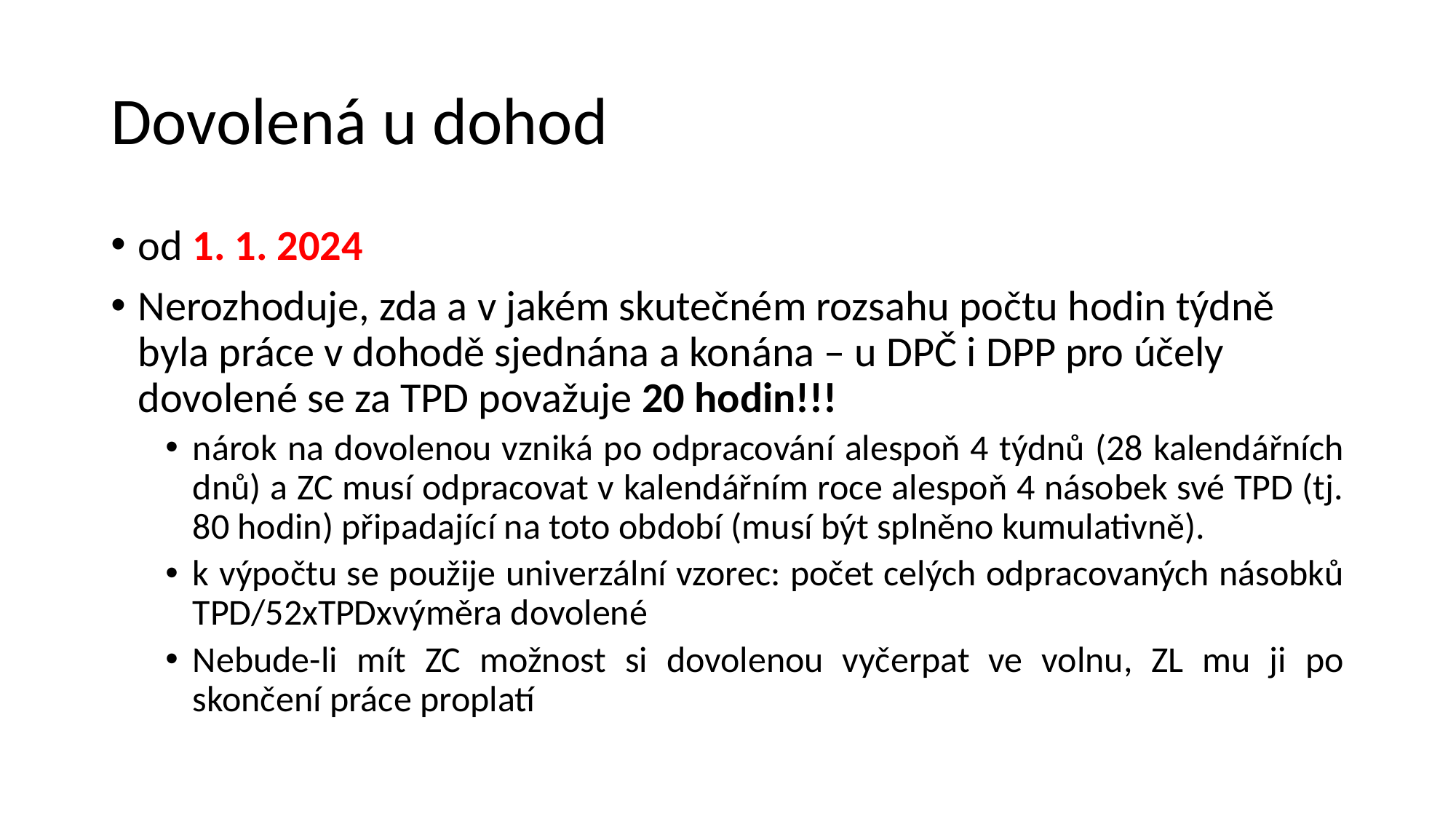

# Dovolená u dohod
od 1. 1. 2024
Nerozhoduje, zda a v jakém skutečném rozsahu počtu hodin týdně byla práce v dohodě sjednána a konána – u DPČ i DPP pro účely dovolené se za TPD považuje 20 hodin!!!
nárok na dovolenou vzniká po odpracování alespoň 4 týdnů (28 kalendářních dnů) a ZC musí odpracovat v kalendářním roce alespoň 4 násobek své TPD (tj. 80 hodin) připadající na toto období (musí být splněno kumulativně).
k výpočtu se použije univerzální vzorec: počet celých odpracovaných násobků TPD/52xTPDxvýměra dovolené
Nebude-li mít ZC možnost si dovolenou vyčerpat ve volnu, ZL mu ji po skončení práce proplatí